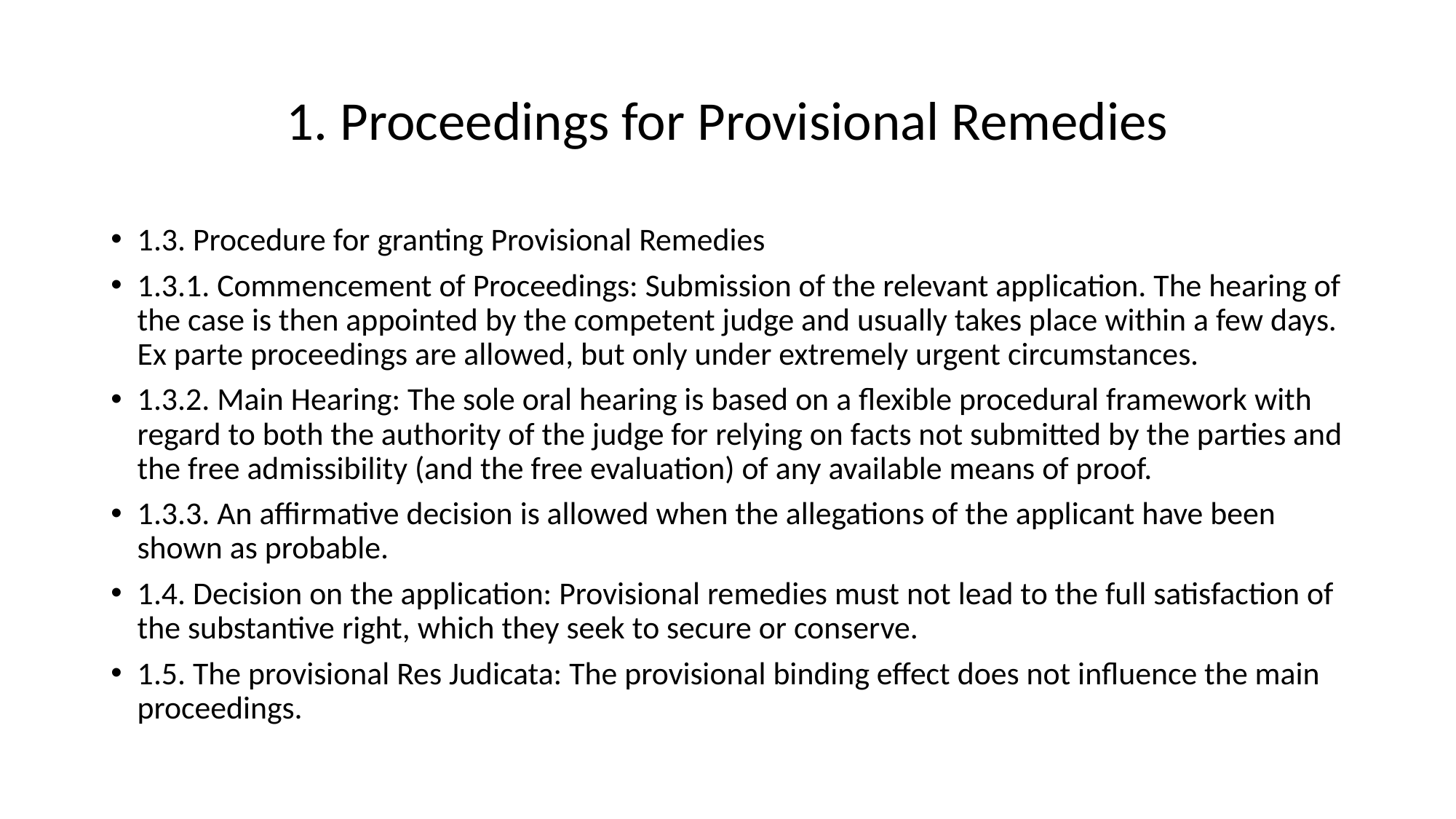

# 1. Proceedings for Provisional Remedies
1.3. Procedure for granting Provisional Remedies
1.3.1. Commencement of Proceedings: Submission of the relevant application. The hearing of the case is then appointed by the competent judge and usually takes place within a few days. Ex parte proceedings are allowed, but only under extremely urgent circumstances.
1.3.2. Main Hearing: The sole oral hearing is based on a flexible procedural framework with regard to both the authority of the judge for relying on facts not submitted by the parties and the free admissibility (and the free evaluation) of any available means of proof.
1.3.3. An affirmative decision is allowed when the allegations of the applicant have been shown as probable.
1.4. Decision on the application: Provisional remedies must not lead to the full satisfaction of the substantive right, which they seek to secure or conserve.
1.5. The provisional Res Judicata: The provisional binding effect does not influence the main proceedings.